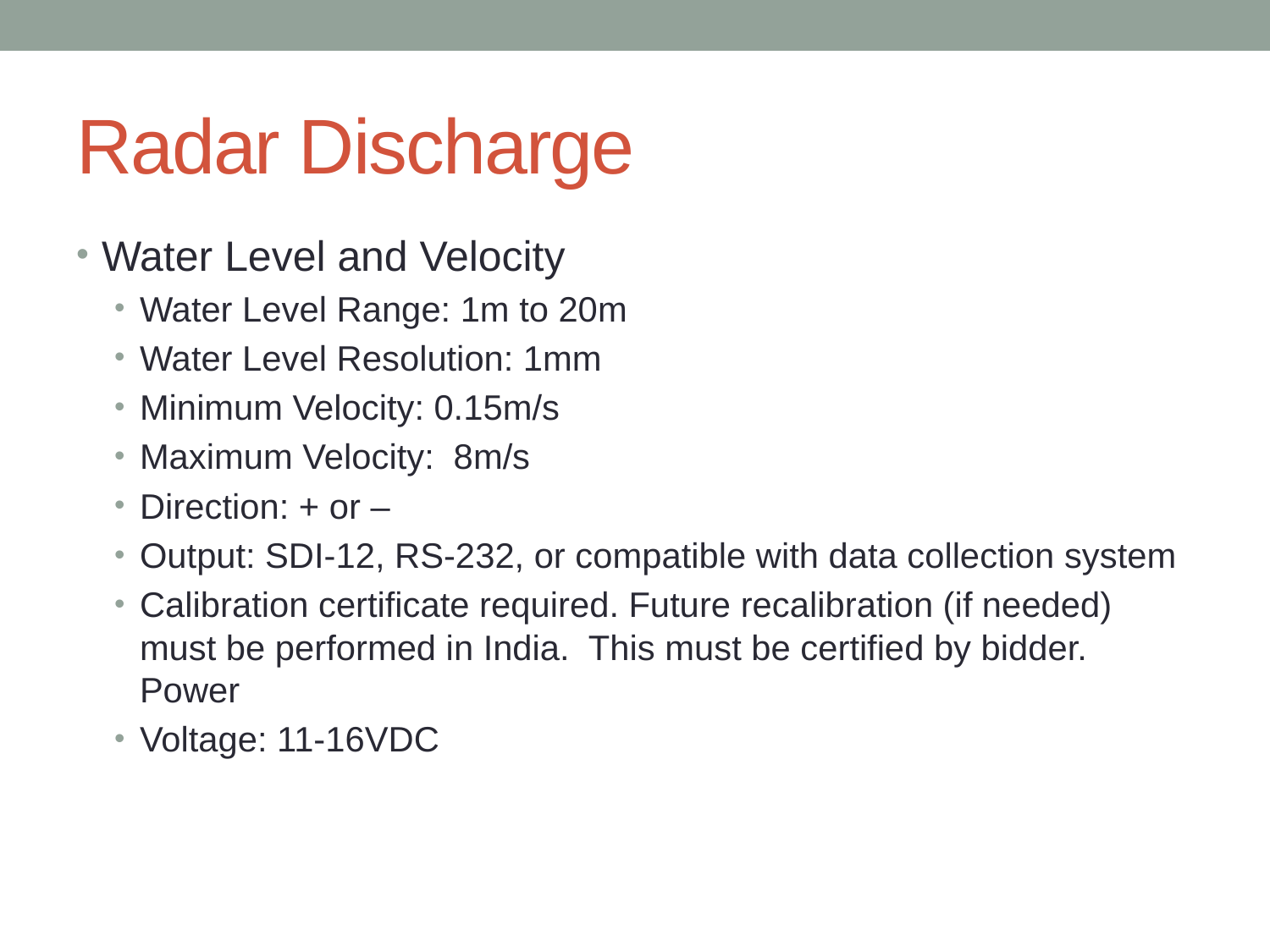

# Radar Discharge
Water Level and Velocity
Water Level Range: 1m to 20m
Water Level Resolution: 1mm
Minimum Velocity: 0.15m/s
Maximum Velocity:  8m/s
Direction: + or –
Output: SDI-12, RS-232, or compatible with data collection system
Calibration certificate required. Future recalibration (if needed) must be performed in India.  This must be certified by bidder. Power
Voltage: 11-16VDC